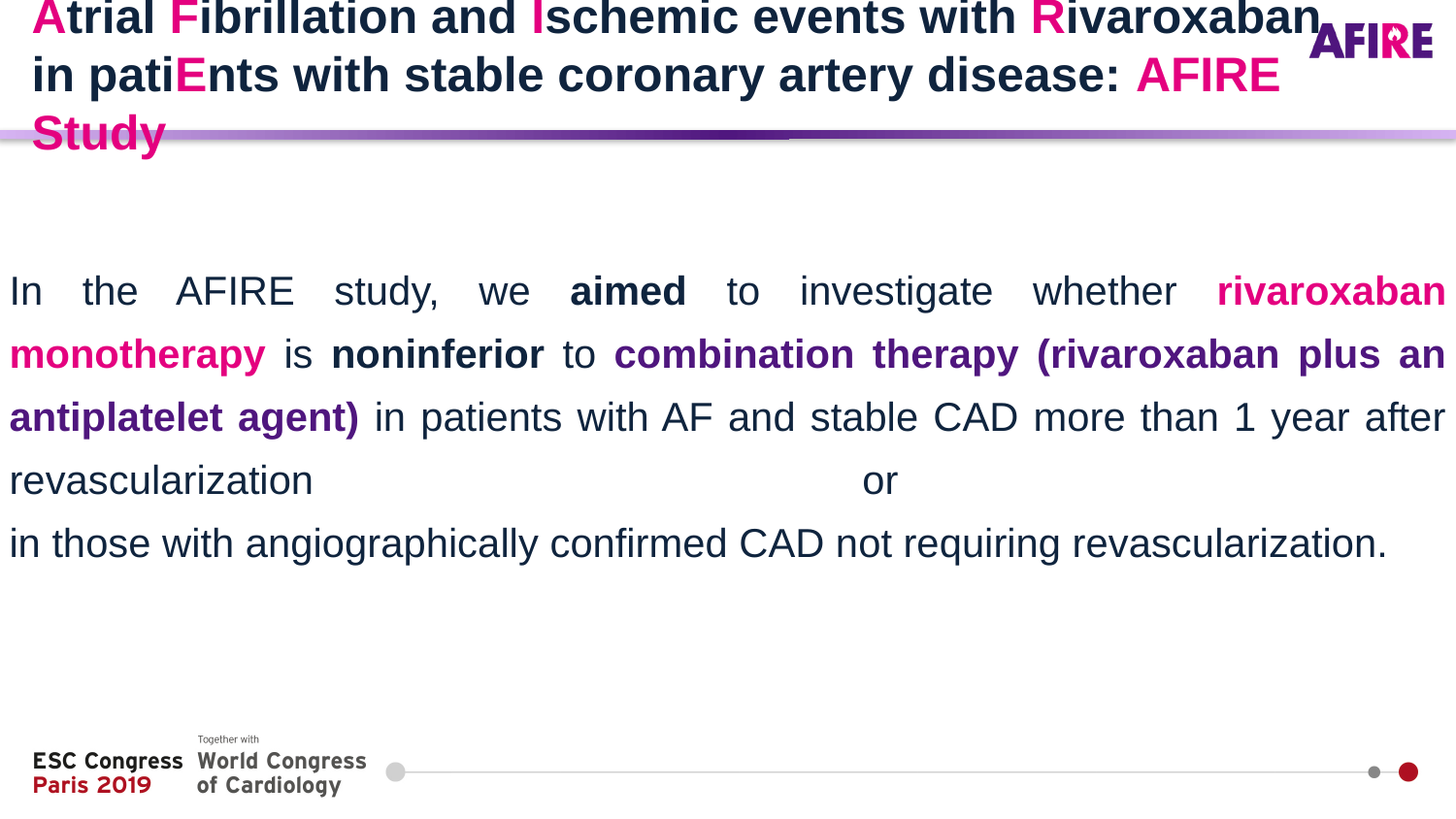

# Atrial Fibrillation and Ischemic events with Rivaroxaban in patiEnts with stable coronary artery disease: AFIRE Study
In the AFIRE study, we aimed to investigate whether rivaroxaban monotherapy is noninferior to combination therapy (rivaroxaban plus an antiplatelet agent) in patients with AF and stable CAD more than 1 year after revascularization or
in those with angiographically confirmed CAD not requiring revascularization.